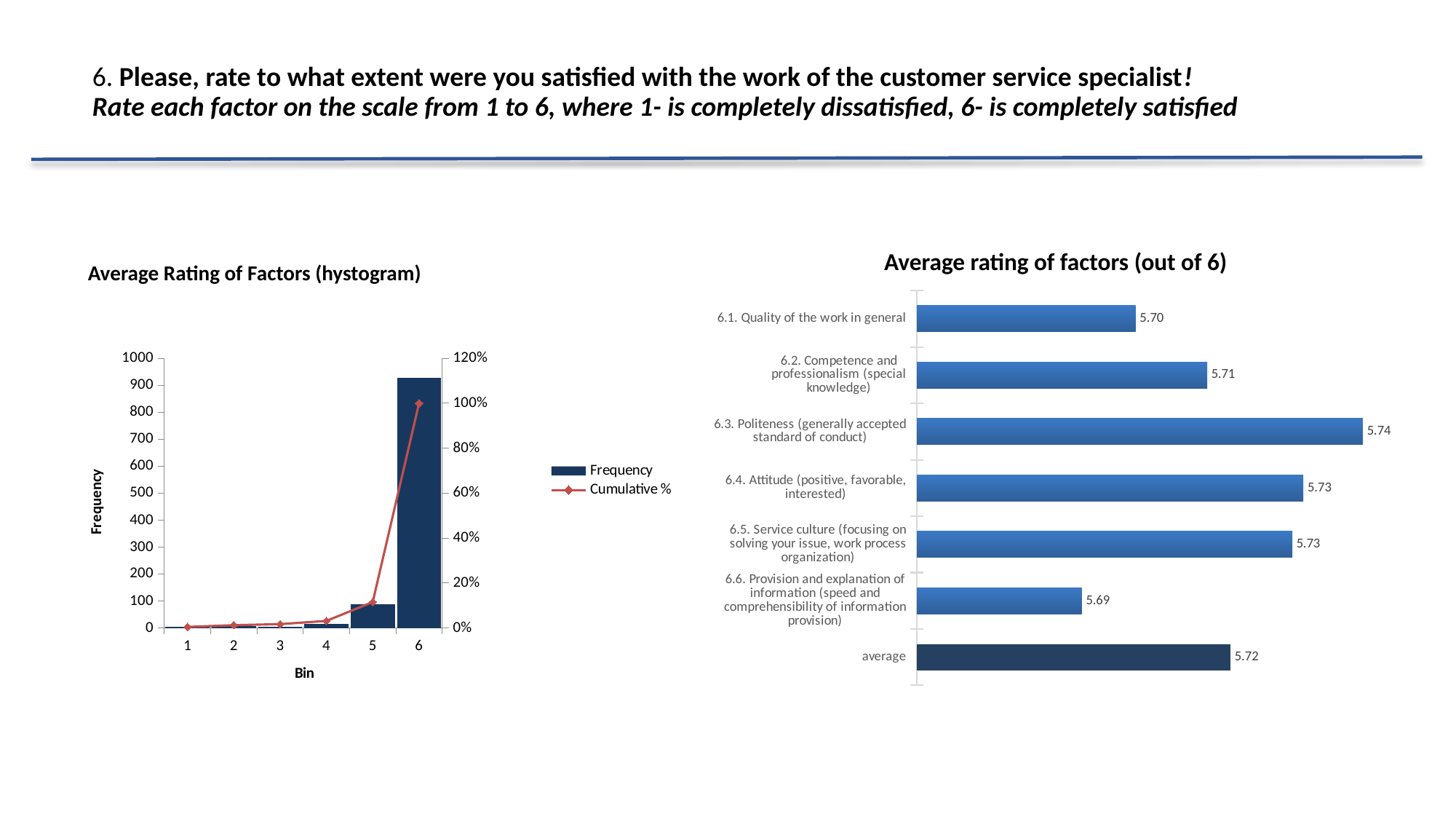

# 6. Please, rate to what extent were you satisfied with the work of the customer service specialist! Rate each factor on the scale from 1 to 6, where 1- is completely dissatisfied, 6- is completely satisfied

### Chart

| Category |  |
|---|---|
| 6.1. Quality of the work in general | 5.6965648854961835 |
| 6.2. Competence and professionalism (special knowledge) | 5.711832061068702 |
| 6.3. Politeness (generally accepted standard of conduct) | 5.744985673352436 |
| 6.4. Attitude (positive, favorable, interested) | 5.732313575525812 |
| 6.5. Service culture (focusing on solving your issue, work process organization) | 5.729961832061068 |
| 6.6. Provision and explanation of information (speed and comprehensibility of information provision) | 5.685114503816794 |
| average | 5.71678599840891 |
Average rating of factors (out of 6)
Average Rating of Factors (hystogram)

### Chart

| Category | Frequency | Cumulative % |
|---|---|---|
| 1 | 5.0 | 0.004770992366412214 |
| 2 | 8.0 | 0.012404580152671756 |
| 3 | 5.0 | 0.01717557251908397 |
| 4 | 15.0 | 0.03148854961832061 |
| 5 | 88.0 | 0.11545801526717557 |
| 6 | 927.0 | 1.0 |